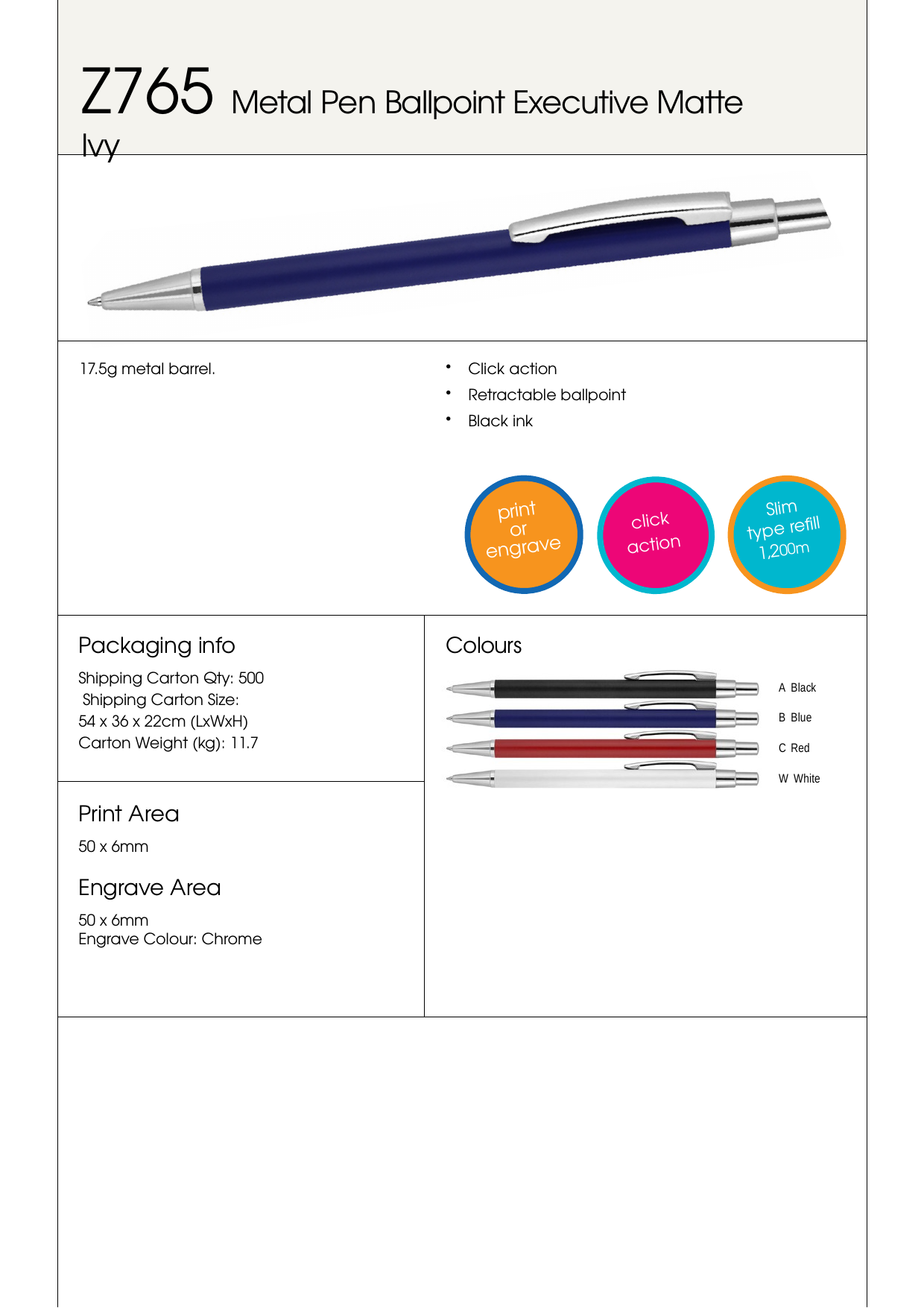

# Z765 Metal Pen Ballpoint Executive Matte Ivy

Click action
Retractable ballpoint
Black ink
17.5g metal barrel.

Slim
print
click
type refill
or
action
engrave
1,200m
Packaging info
Shipping Carton Qty: 500  Shipping Carton Size:
54 x 36 x 22cm (LxWxH)  Carton Weight (kg): 11.7
Colours

A Black
B Blue
C Red
W White
Print Area
50 x 6mm

Engrave Area
50 x 6mm
Engrave Colour: Chrome